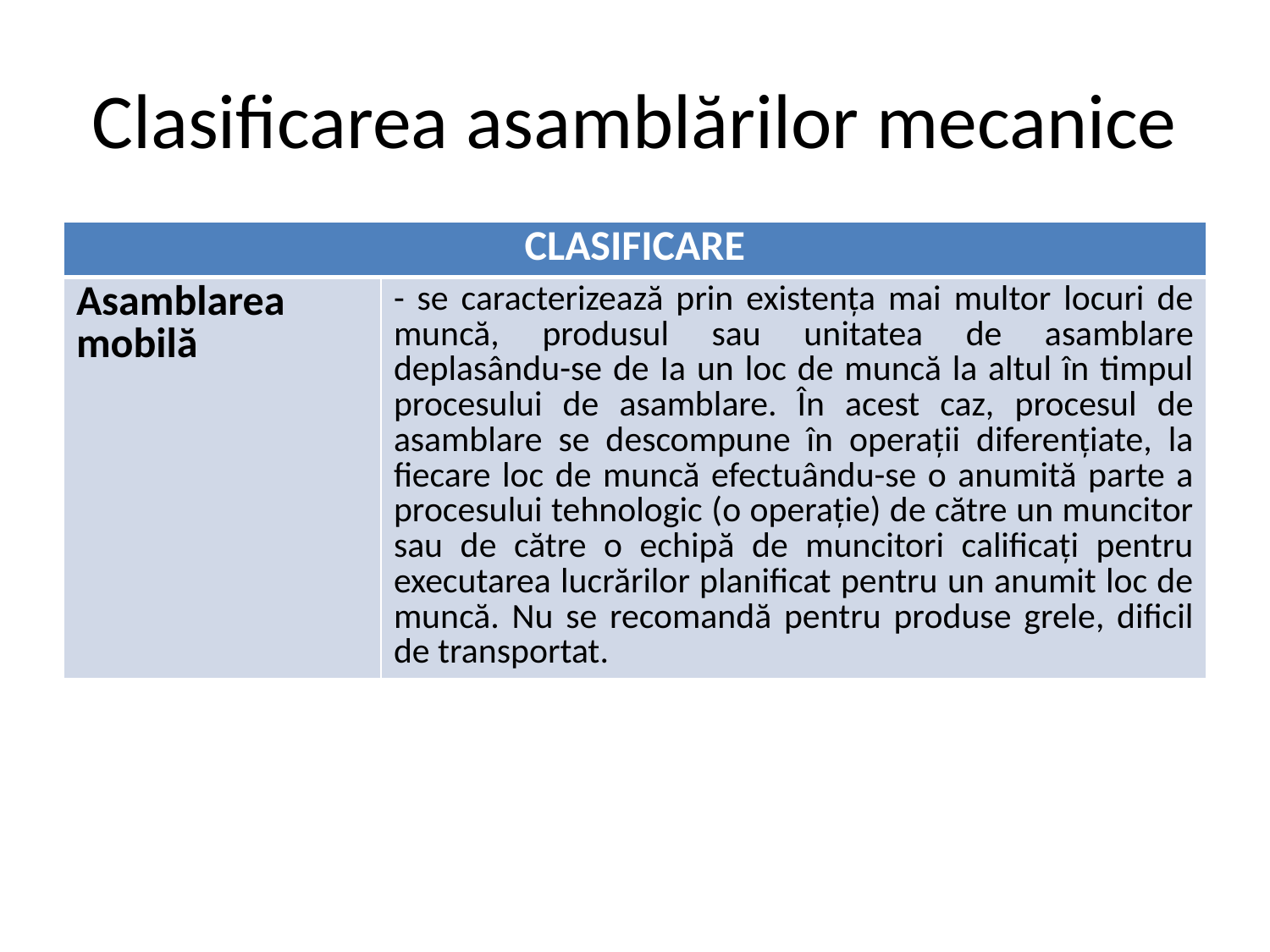

# Clasificarea asamblărilor mecanice
| CLASIFICARE |  |
| --- | --- |
| Asamblarea mobilă | - se caracterizează prin existenţa mai multor locuri de muncă, produsul sau unitatea de asamblare deplasându-se de Ia un loc de muncă la altul în timpul procesului de asamblare. În acest caz, procesul de asamblare se descompune în operaţii diferenţiate, la fiecare loc de muncă efectuându-se o anumită parte a procesului tehnologic (o operaţie) de către un muncitor sau de către o echipă de muncitori calificaţi pentru executarea lucrărilor planificat pentru un anumit loc de muncă. Nu se recomandă pentru produse grele, dificil de transportat. |